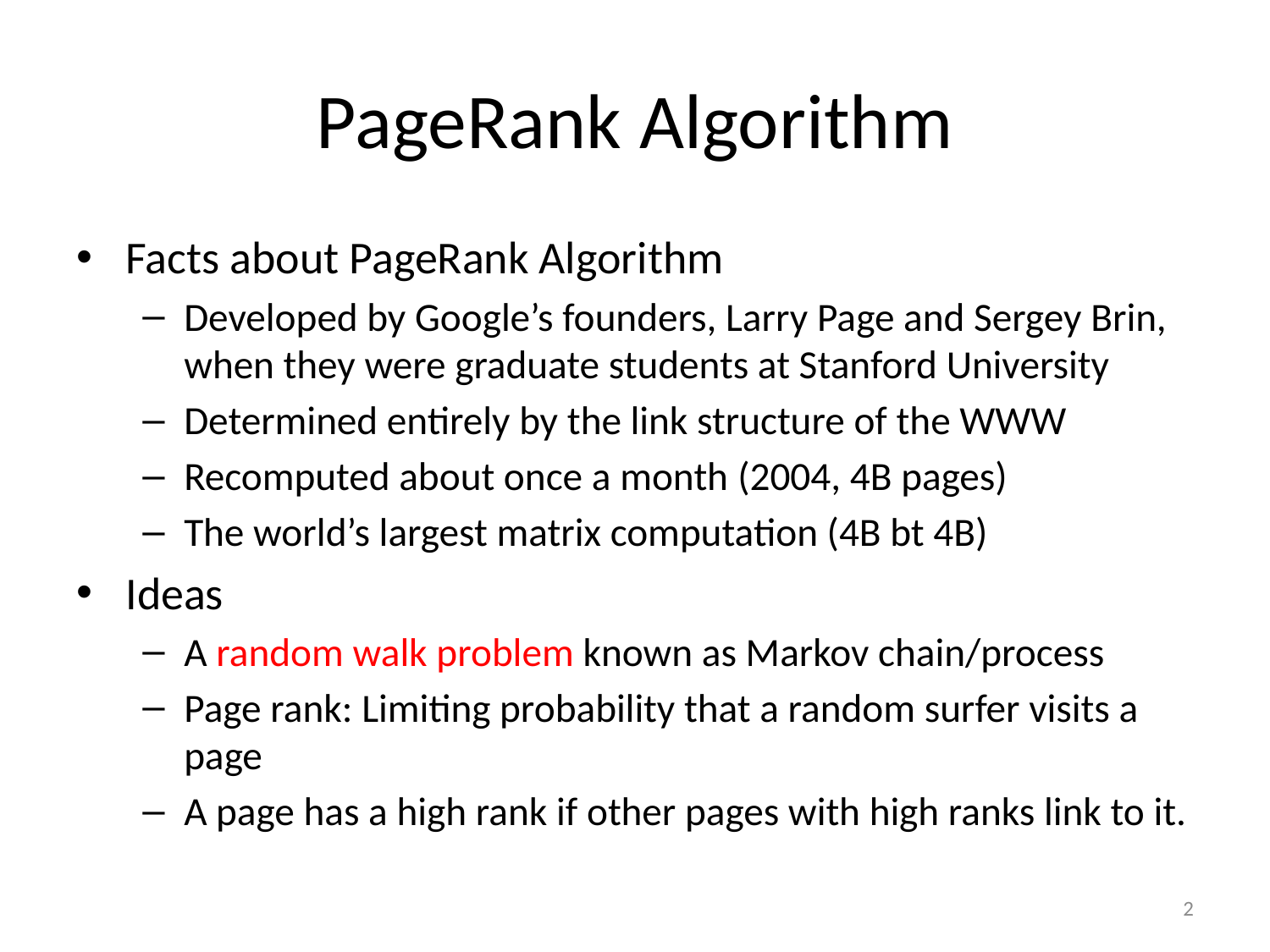

# PageRank Algorithm
Facts about PageRank Algorithm
Developed by Google’s founders, Larry Page and Sergey Brin, when they were graduate students at Stanford University
Determined entirely by the link structure of the WWW
Recomputed about once a month (2004, 4B pages)
The world’s largest matrix computation (4B bt 4B)
Ideas
A random walk problem known as Markov chain/process
Page rank: Limiting probability that a random surfer visits a page
A page has a high rank if other pages with high ranks link to it.
2